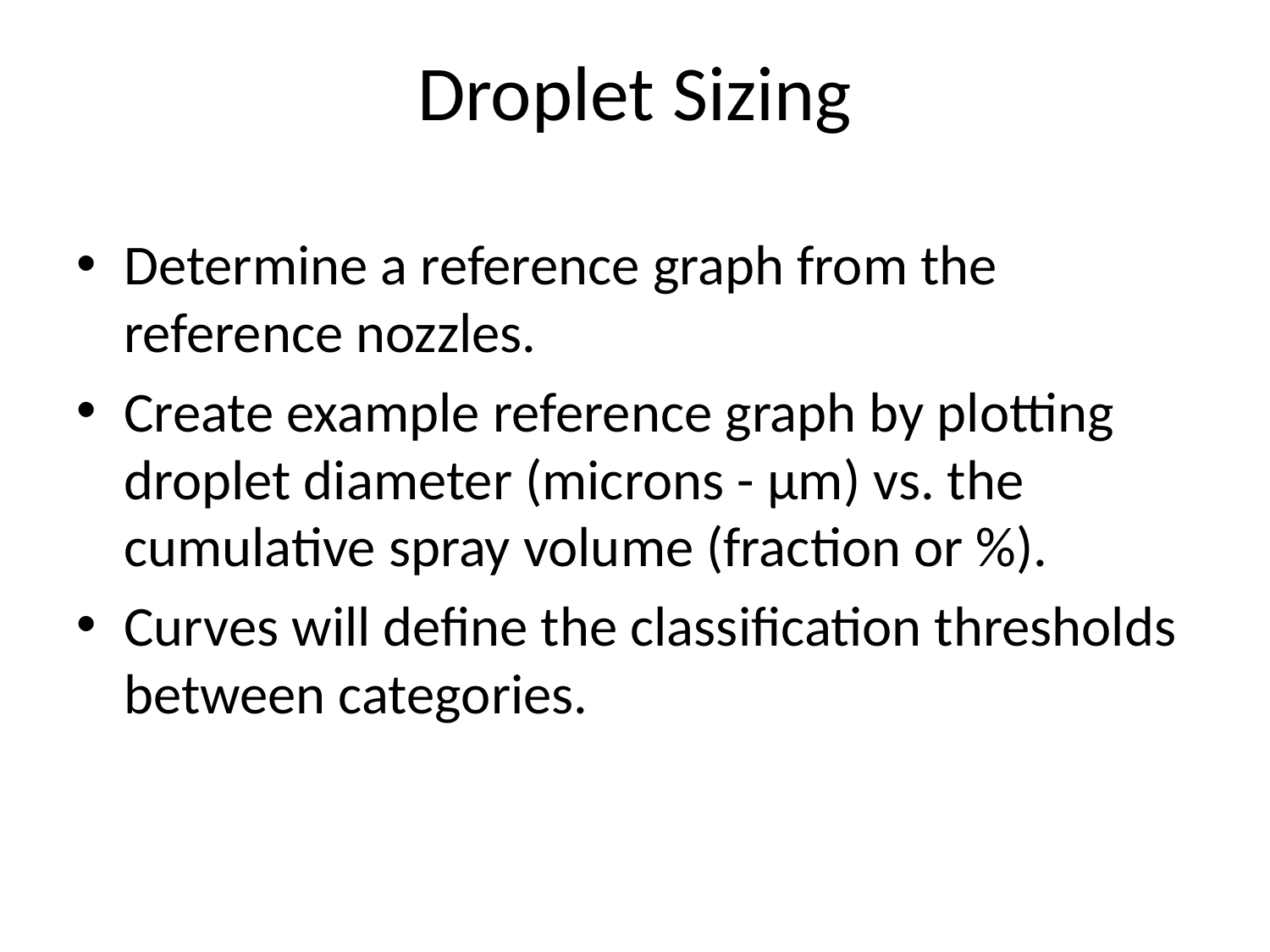

# Droplet Sizing
Determine a reference graph from the reference nozzles.
Create example reference graph by plotting droplet diameter (microns - µm) vs. the cumulative spray volume (fraction or %).
Curves will define the classification thresholds between categories.